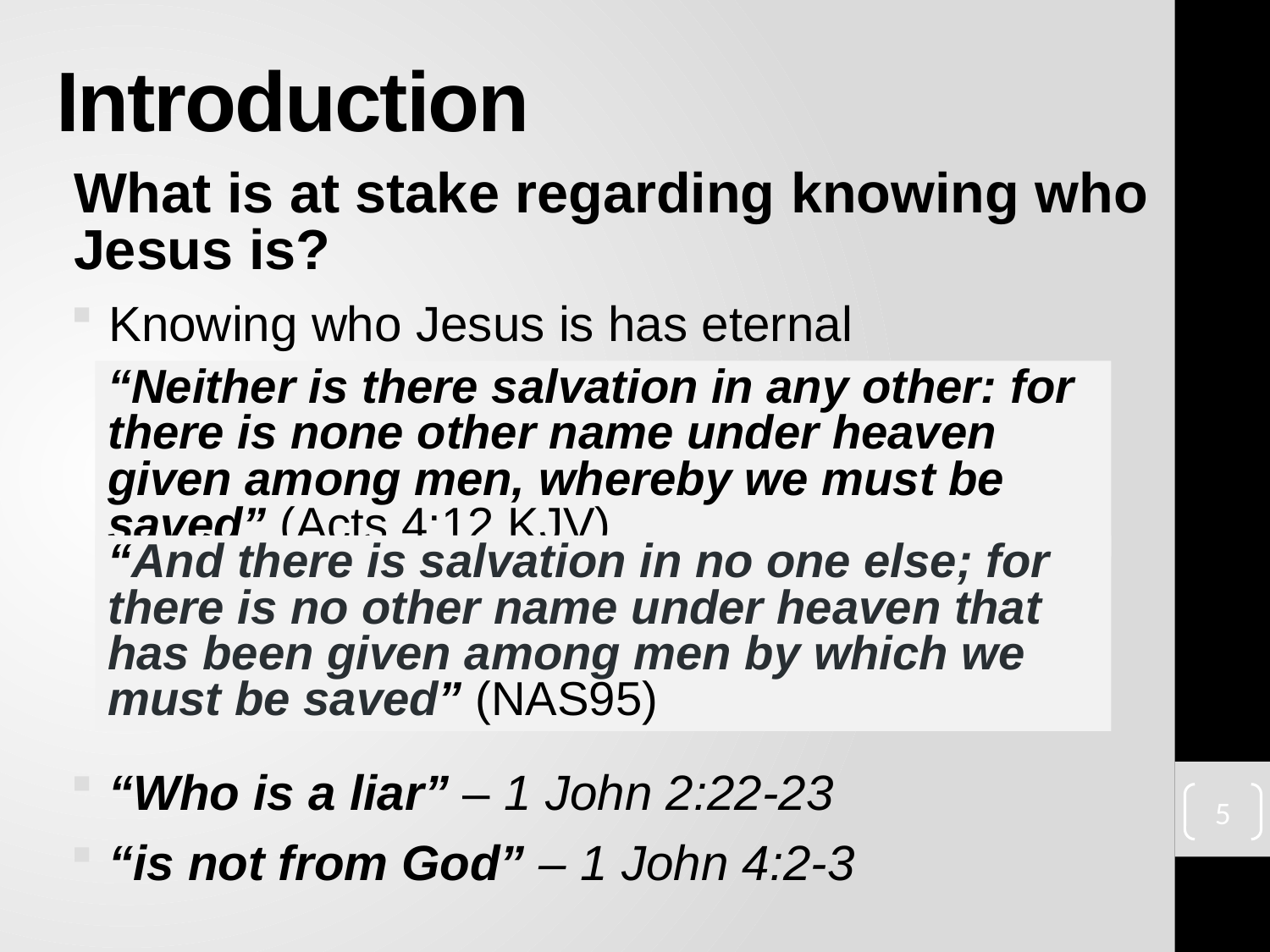

# Introduction
What is at stake regarding knowing who Jesus is?
Knowing who Jesus is has eternal consequences
“Who is a liar” – 1 John 2:22-23
“is not from God” – 1 John 4:2-3

“Neither is there salvation in any other: for there is none other name under heaven given among men, whereby we must be saved” (Acts 4:12 KJV)
“And there is salvation in no one else; for there is no other name under heaven that has been given among men by which we must be saved” (NAS95)
5